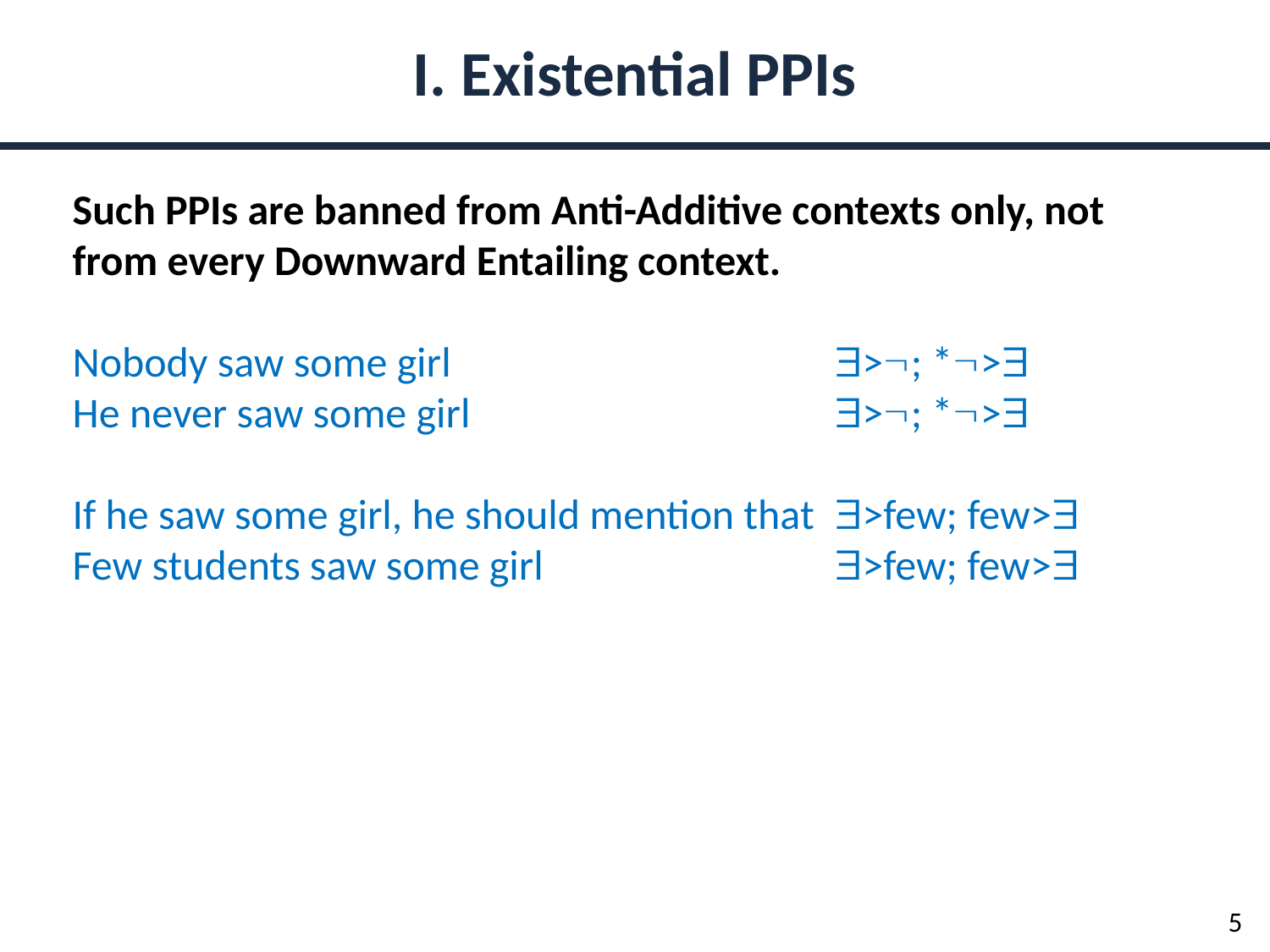

I. Existential PPIs
Such PPIs are banned from Anti-Additive contexts only, not from every Downward Entailing context.

Nobody saw some girl				∃>¬; *¬>∃
He never saw some girl			∃>¬; *¬>∃

If he saw some girl, he should mention that	∃>few; few>∃
Few students saw some girl			∃>few; few>∃

5